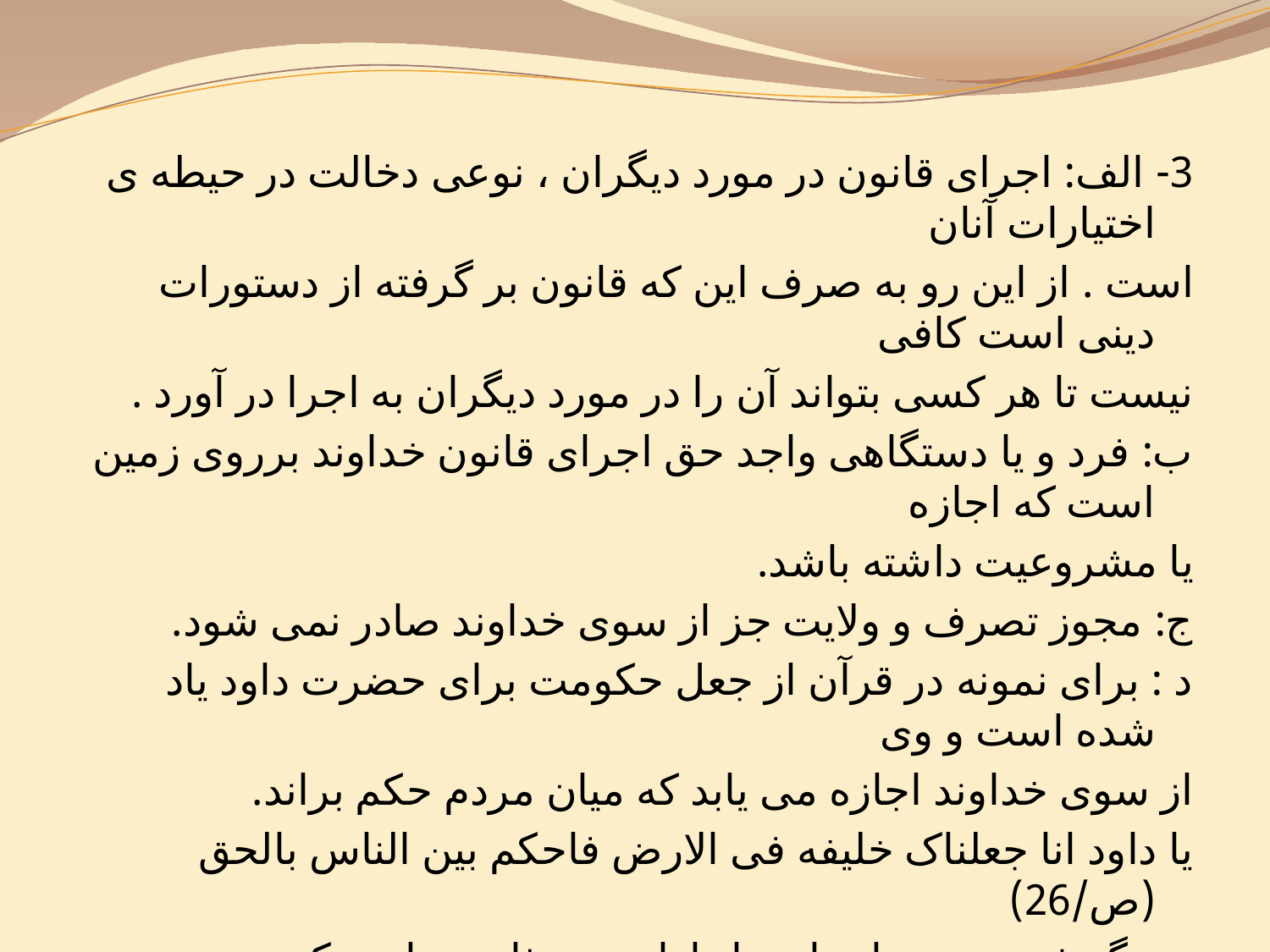

3- الف: اجرای قانون در مورد دیگران ، نوعی دخالت در حیطه ی اختیارات آنان
است . از این رو به صرف این که قانون بر گرفته از دستورات دینی است کافی
نیست تا هر کسی بتواند آن را در مورد دیگران به اجرا در آورد .
ب: فرد و یا دستگاهی واجد حق اجرای قانون خداوند برروی زمین است که اجازه
یا مشروعیت داشته باشد.
ج: مجوز تصرف و ولایت جز از سوی خداوند صادر نمی شود.
د : برای نمونه در قرآن از جعل حکومت برای حضرت داود یاد شده است و وی
از سوی خداوند اجازه می یابد که میان مردم حکم براند.
یا داود انا جعلناک خلیفه فی الارض فاحکم بین الناس بالحق (ص/26)
در نگرش توحیدی انسان ها دارای حق ذاتی برای حکومت نیستند و اگر حقی
داشته باشند ، حقی است که خداوند به آنها عطا کرده است .